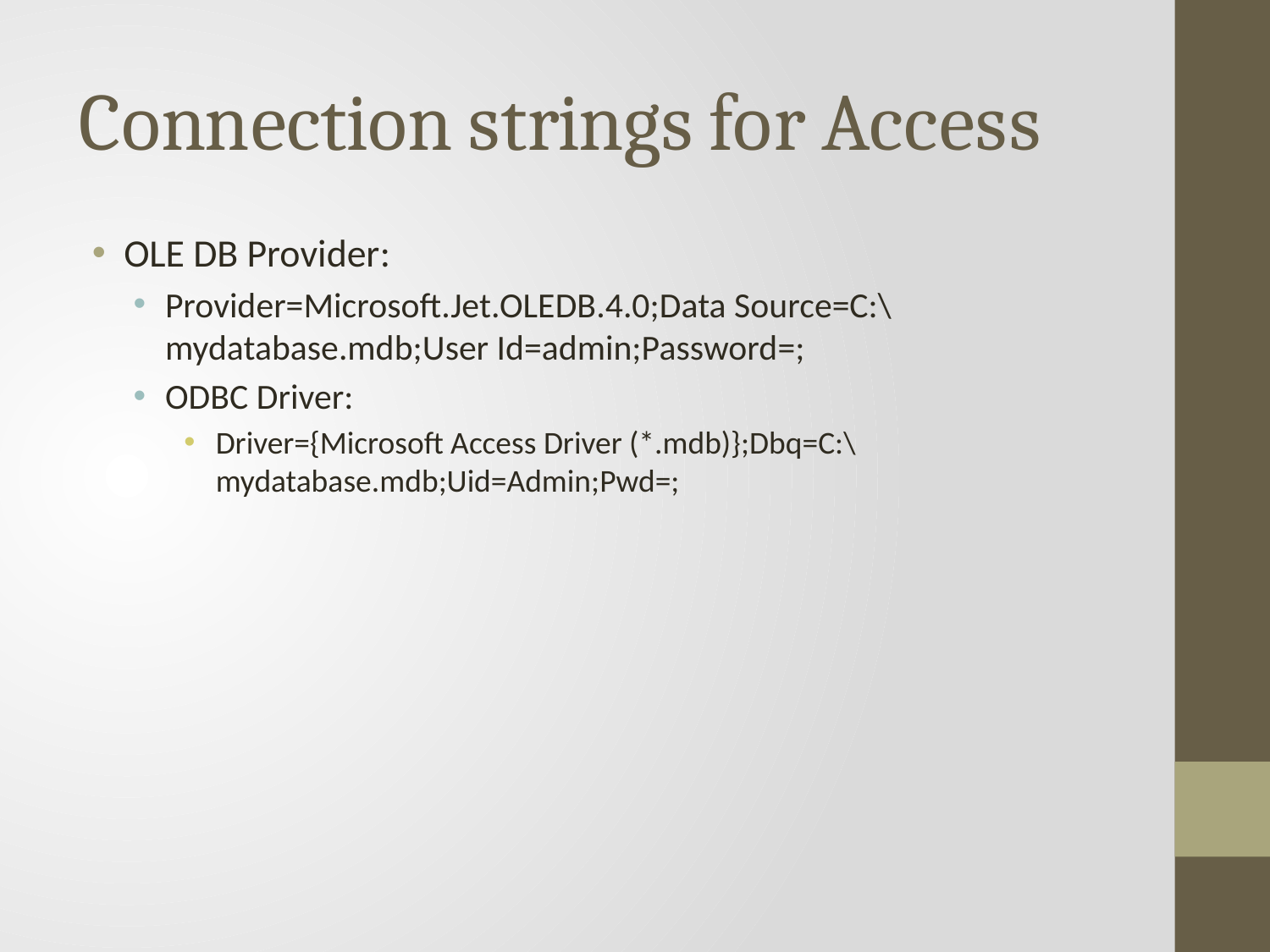

# Connection strings for Access
OLE DB Provider:
Provider=Microsoft.Jet.OLEDB.4.0;Data Source=C:\mydatabase.mdb;User Id=admin;Password=;
ODBC Driver:
Driver={Microsoft Access Driver (*.mdb)};Dbq=C:\mydatabase.mdb;Uid=Admin;Pwd=;